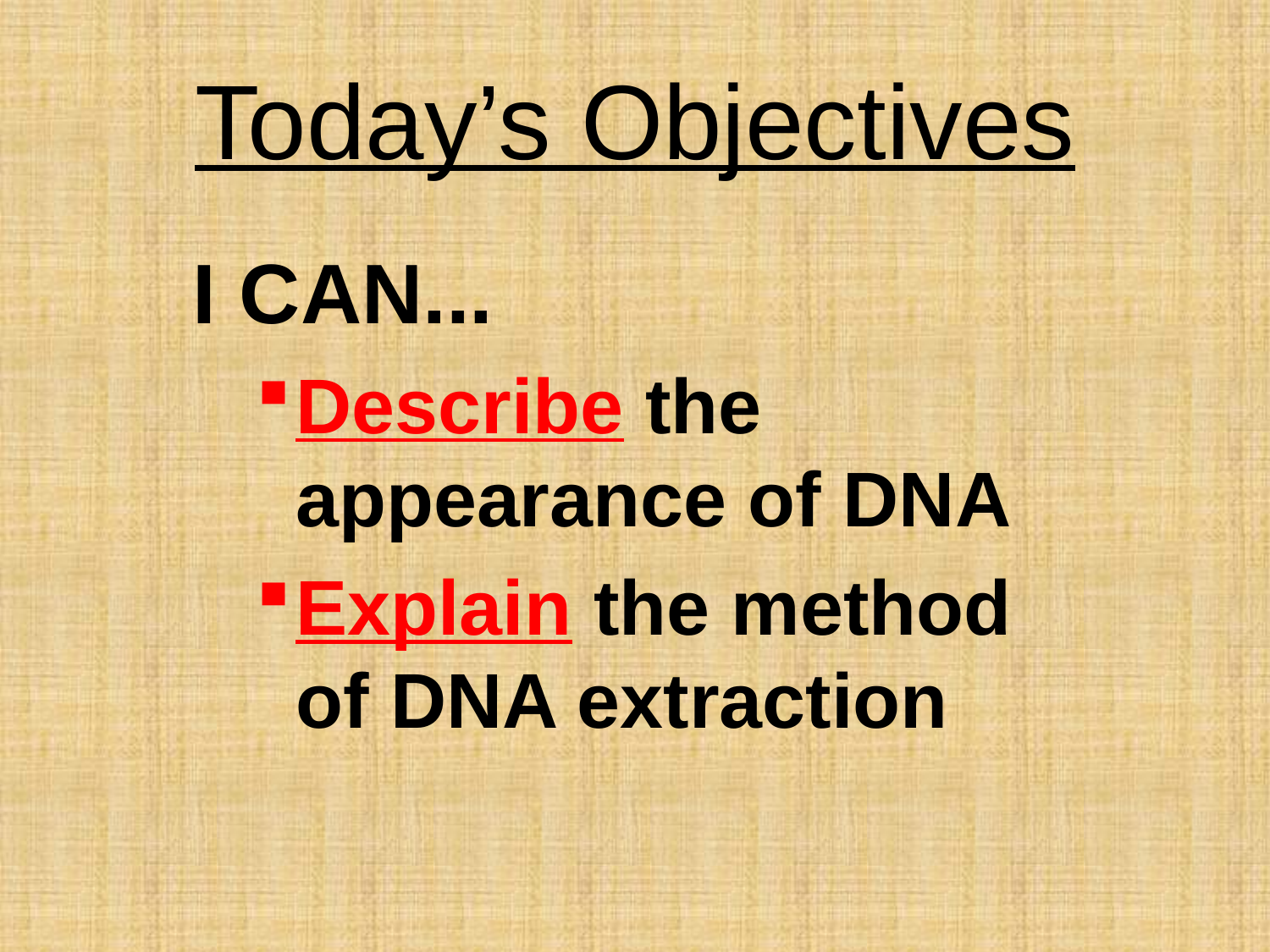

# Today’s Objectives
I CAN...
Describe the appearance of DNA
Explain the method of DNA extraction